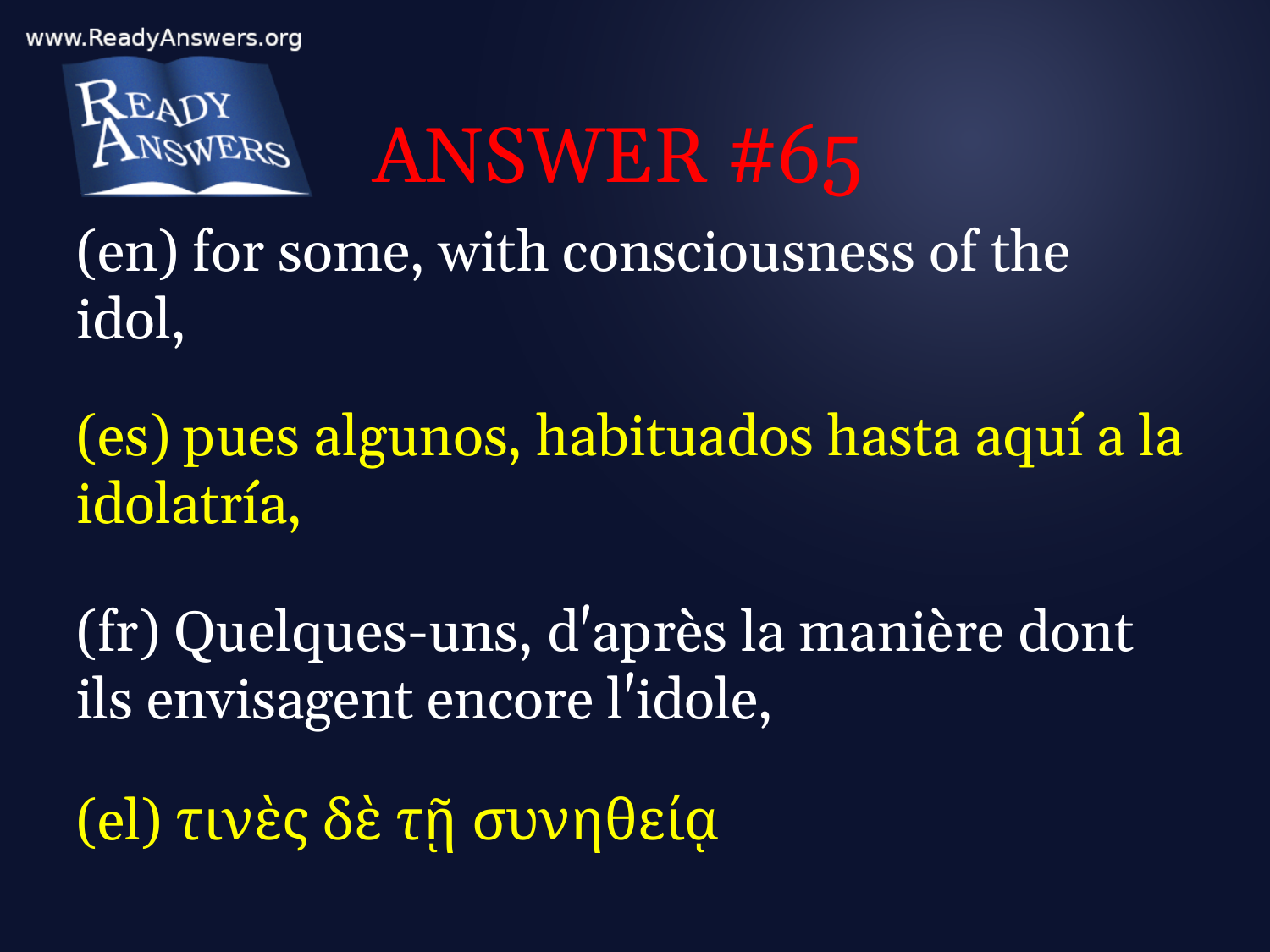

# ANSWER #65
(en) for some, with consciousness of the idol,
(es) pues algunos, habituados hasta aquí a la idolatría,
(fr) Quelques-uns, d'après la manière dont ils envisagent encore l'idole,
(el) τινὲς δὲ τῇ συνηθείᾳ